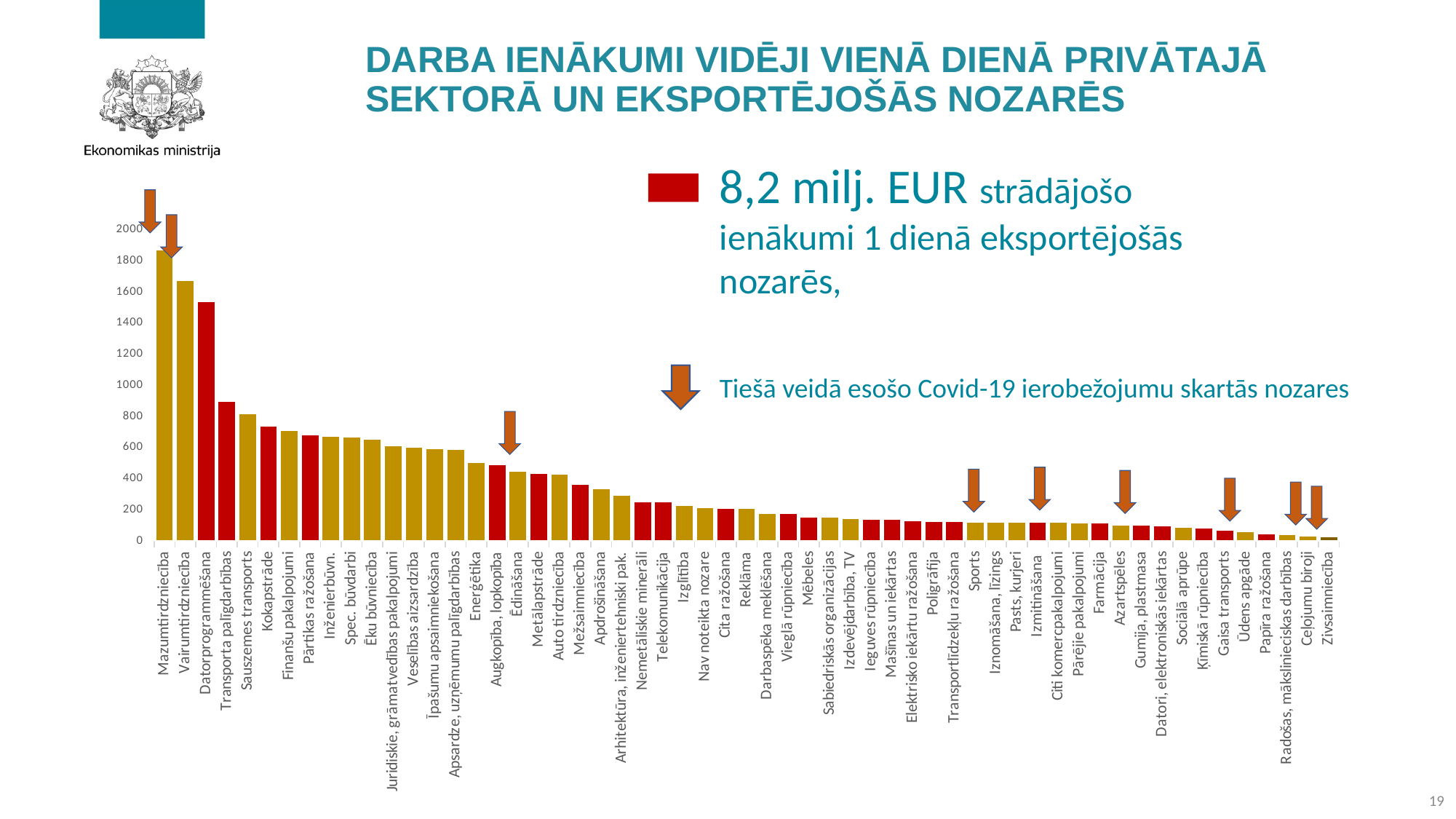

# Darba ienākumi vidēji vienā dienā privātajā sektorā un eksportējošās nozarēs
8,2 milj. EUR strādājošo
ienākumi 1 dienā eksportējošās nozarēs,

### Chart

| Category |  |
|---|---|
| Mazumtirdzniecība | 1876.375 |
| Vairumtirdzniecība | 1676.627 |
| Datorprogrammēšana | 1541.823 |
| Transporta palīgdarbības | 901.652 |
| Sauszemes transports | 822.948 |
| Kokapstrāde | 742.486 |
| Finanšu pakalpojumi | 712.492 |
| Pārtikas ražošana | 687.52 |
| Inženierbūvn. | 678.484 |
| Spec. būvdarbi | 673.665 |
| Ēku būvniecība | 656.832 |
| Juridiskie, grāmatvedības pakalpojumi | 614.103 |
| Veselības aizsardzība | 606.776 |
| Īpašumu apsaimniekošana | 599.259 |
| Apsardze, uzņēmumu palīgdarbības | 593.682 |
| Enerģētika | 509.117 |
| Augkopība, lopkopība | 492.636 |
| Ēdināšana | 452.091 |
| Metālapstrāde | 440.771 |
| Auto tirdzniecība | 432.773 |
| Mežsaimniecība | 367.031 |
| Apdrošināšana | 339.101 |
| Arhitektūra, inženiertehniski pak. | 299.768 |
| Nemetāliskie minerāli | 255.907 |
| Telekomunikācija | 255.15 |
| Izglītība | 232.244 |
| Nav noteikta nozare | 218.34 |
| Cita ražošana | 216.176 |
| Reklāma | 214.534 |
| Darbaspēka meklēšana | 183.267 |
| Vieglā rūpniecība | 180.58 |
| Mēbeles | 159.481 |
| Sabiedriskās organizācijas | 159.119 |
| Izdevējdarbība, TV | 148.543 |
| Ieguves rūpniecība | 144.041 |
| Mašīnas un iekārtas | 143.227 |
| Elektrisko iekārtu ražošana | 132.204 |
| Poligrāfija | 131.439 |
| Transportlīdzekļu ražošana | 131.166 |
| Sports | 125.685 |
| Iznomāšana, līzings | 123.777 |
| Pasts, kurjeri | 123.363 |
| Izmitināšana  | 123.296 |
| Citi komercpakalpojumi | 123.182 |
| Pārējie pakalpojumi | 121.249 |
| Farmācija | 118.065 |
|  Azartspēles | 106.393 |
| Gumija, plastmasa | 105.898 |
| Datori, elektroniskās iekārtas | 102.639 |
| Sociālā aprūpe | 91.778 |
| Ķīmiskā rūpniecība | 88.872 |
| Gaisa transports | 72.676 |
| Ūdens apgāde | 63.566 |
| Papīra ražošana | 51.341 |
| Radošas, mākslinieciskas darbības | 45.431 |
| Ceļojumu biroji | 36.924 |
| Zivsaimniecība | 29.299 |

Tiešā veidā esošo Covid-19 ierobežojumu skartās nozares

19